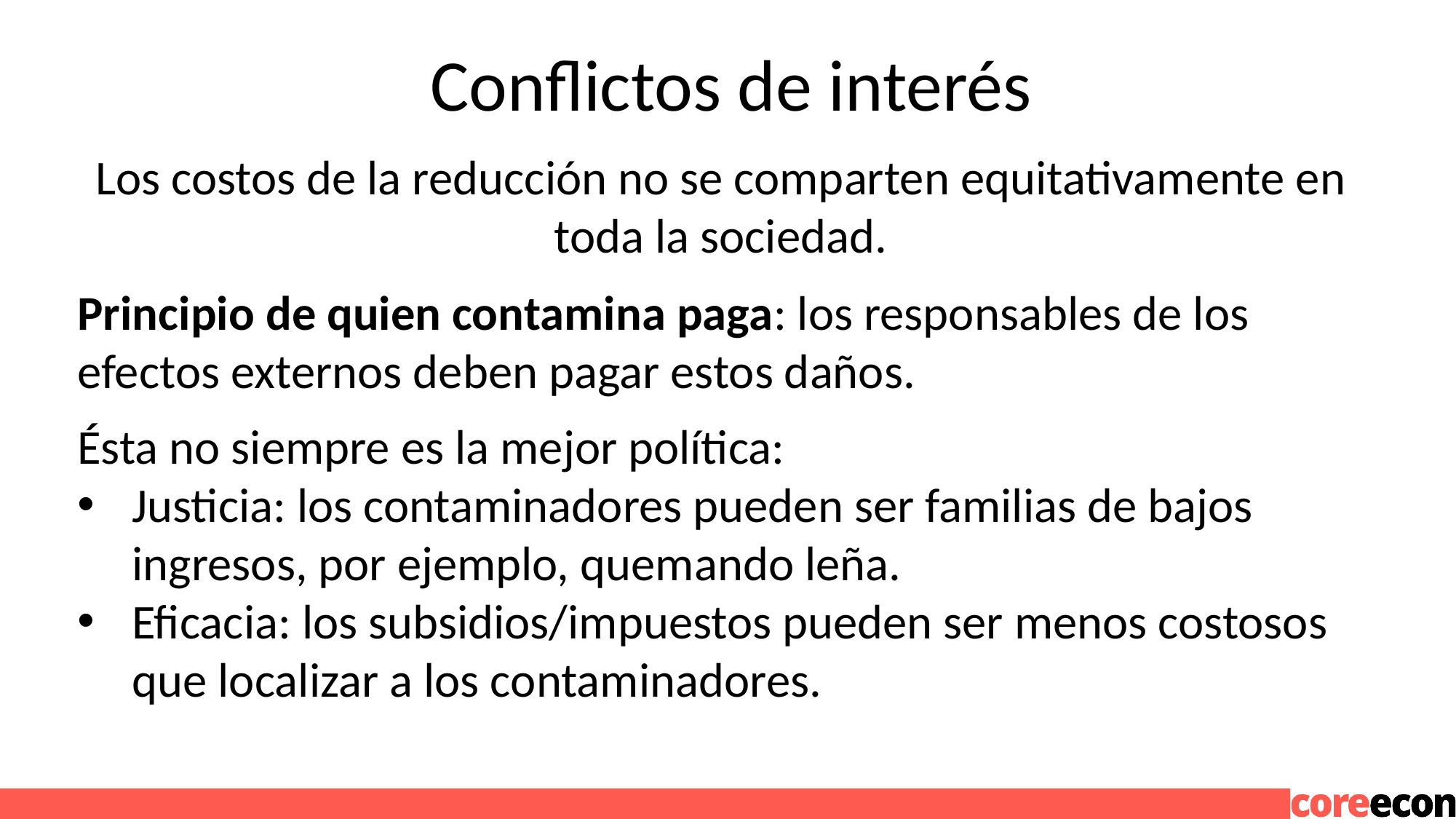

# Conflictos de interés
Los costos de la reducción no se comparten equitativamente en toda la sociedad.
Principio de quien contamina paga: los responsables de los efectos externos deben pagar estos daños.
Ésta no siempre es la mejor política:
Justicia: los contaminadores pueden ser familias de bajos ingresos, por ejemplo, quemando leña.
Eficacia: los subsidios/impuestos pueden ser menos costosos que localizar a los contaminadores.